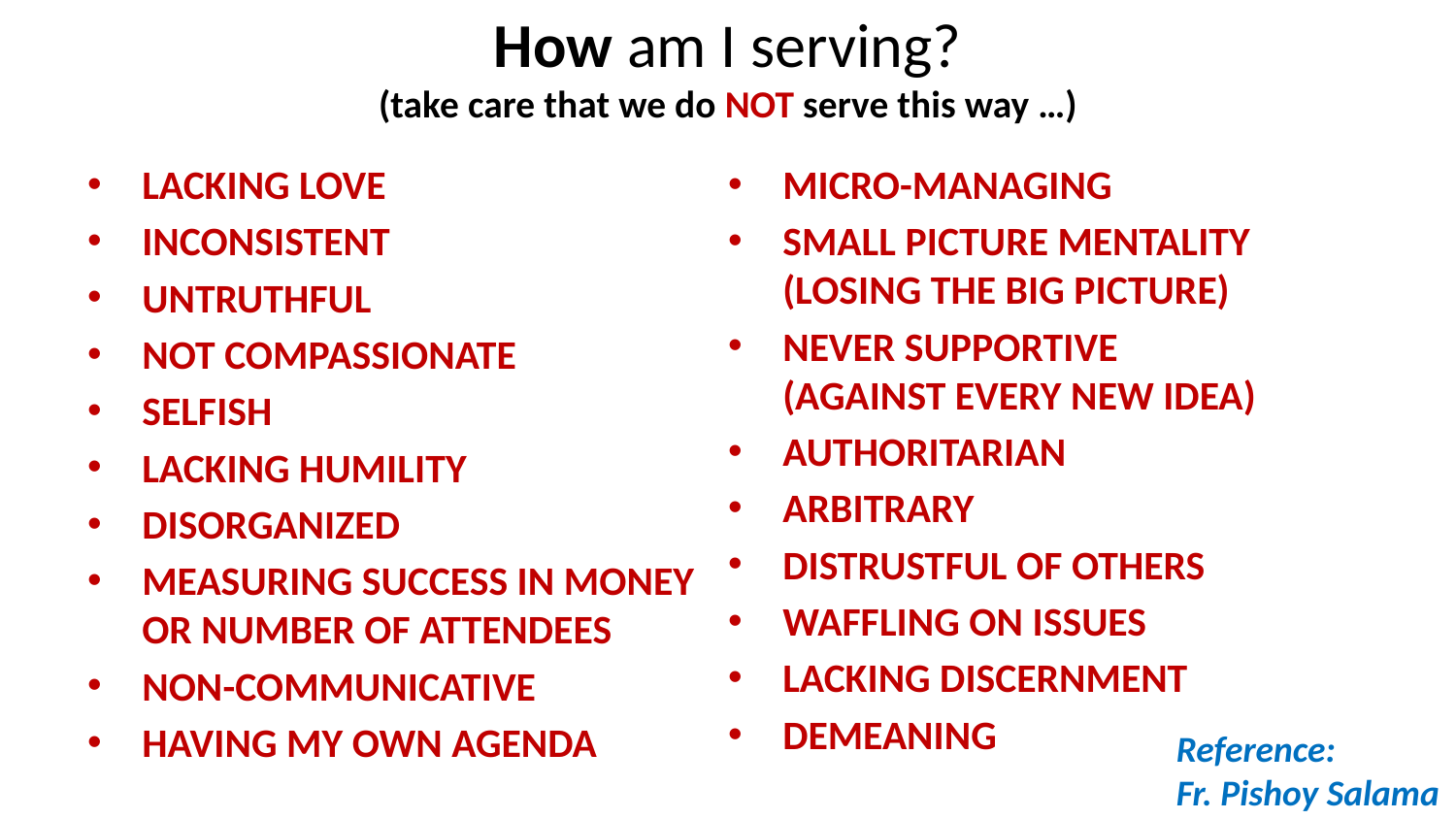

# How am I serving? (take care that we do NOT serve this way …)
LACKING LOVE
Inconsistent
Untruthful
Not compassionate
Selfish
Lacking humility
Disorganized
Measuring success in money or number of attendees
Non-communicative
Having my own agenda
Micro-managing
Small picture mentality
(losing the big picture)
Never supportive
(against every new idea)
Authoritarian
Arbitrary
Distrustful of others
Waffling on issues
Lacking discernment
demeaning
Reference:
Fr. Pishoy Salama